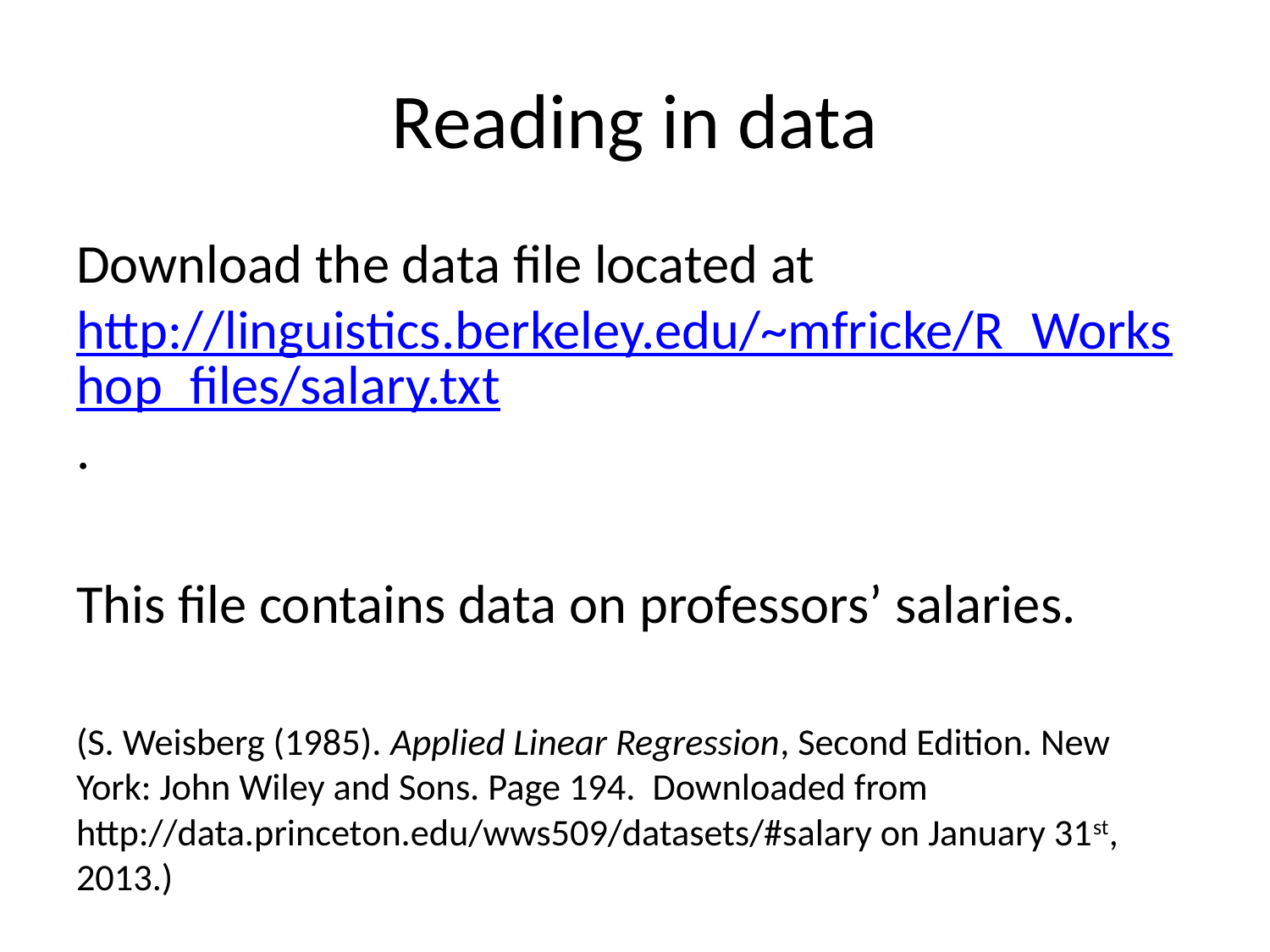

# Reading in data
Download the data file located at http://linguistics.berkeley.edu/~mfricke/R_Workshop_files/salary.txt.

This file contains data on professors’ salaries.

(S. Weisberg (1985). Applied Linear Regression, Second Edition. New York: John Wiley and Sons. Page 194.  Downloaded from http://data.princeton.edu/wws509/datasets/#salary on January 31st, 2013.)